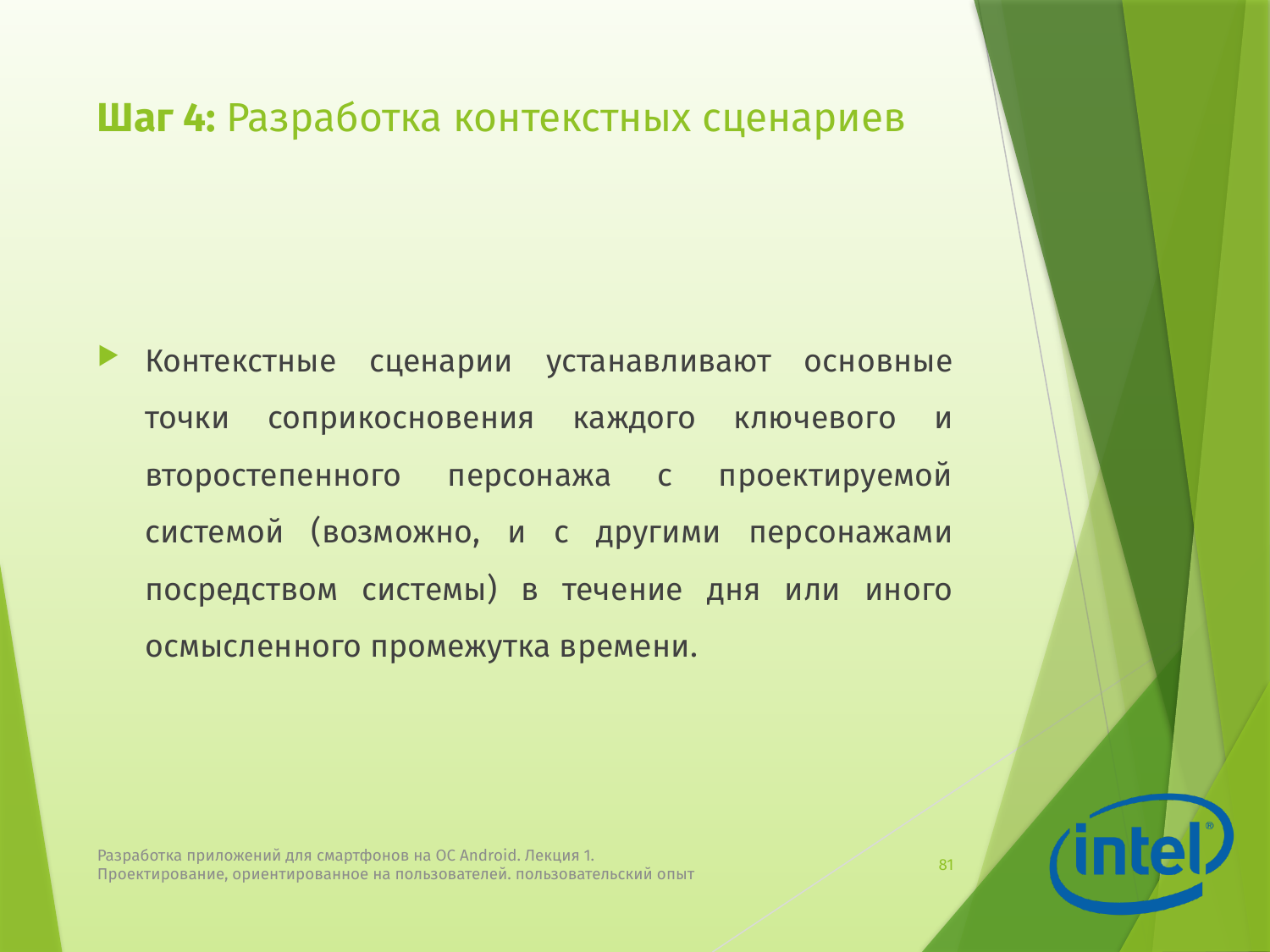

# Шаг 4: Разработка контекстных сценариев
Контекстные сценарии устанавливают основные точки соприкосновения каждого ключевого и второстепенного персонажа с проектируемой системой (возможно, и с другими персонажами посредством системы) в течение дня или иного осмысленного промежутка времени.

Разработка приложений для смартфонов на ОС Android. Лекция 1. Проектирование, ориентированное на пользователей. пользовательский опыт
81